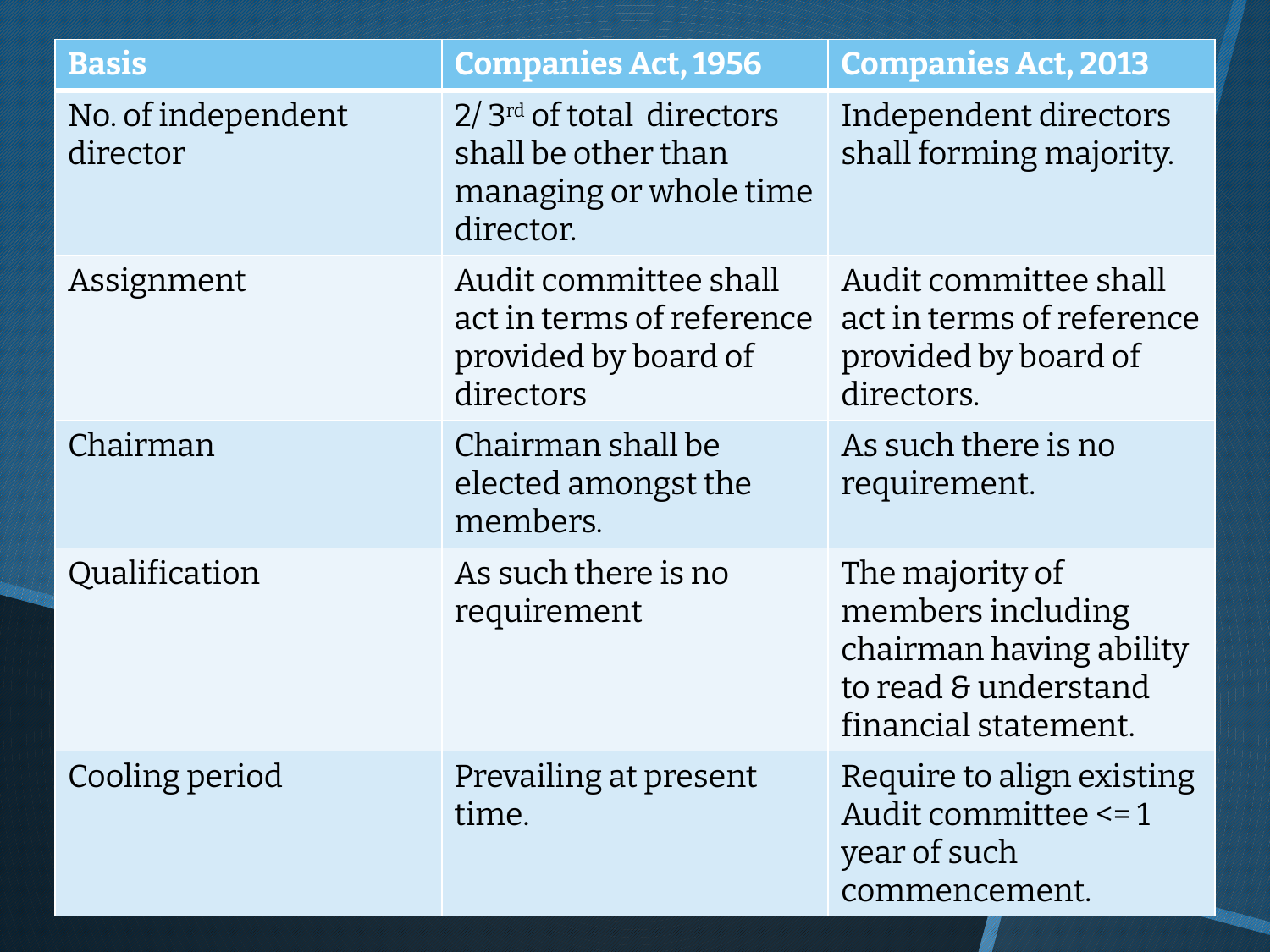

| Basis | Companies Act, 1956 | Companies Act, 2013 |
| --- | --- | --- |
| No. of independent director | 2/ 3rd of total directors shall be other than managing or whole time director. | Independent directors shall forming majority. |
| Assignment | Audit committee shall act in terms of reference provided by board of directors | Audit committee shall act in terms of reference provided by board of directors. |
| Chairman | Chairman shall be elected amongst the members. | As such there is no requirement. |
| Qualification | As such there is no requirement | The majority of members including chairman having ability to read & understand financial statement. |
| Cooling period | Prevailing at present time. | Require to align existing Audit committee <= 1 year of such commencement. |